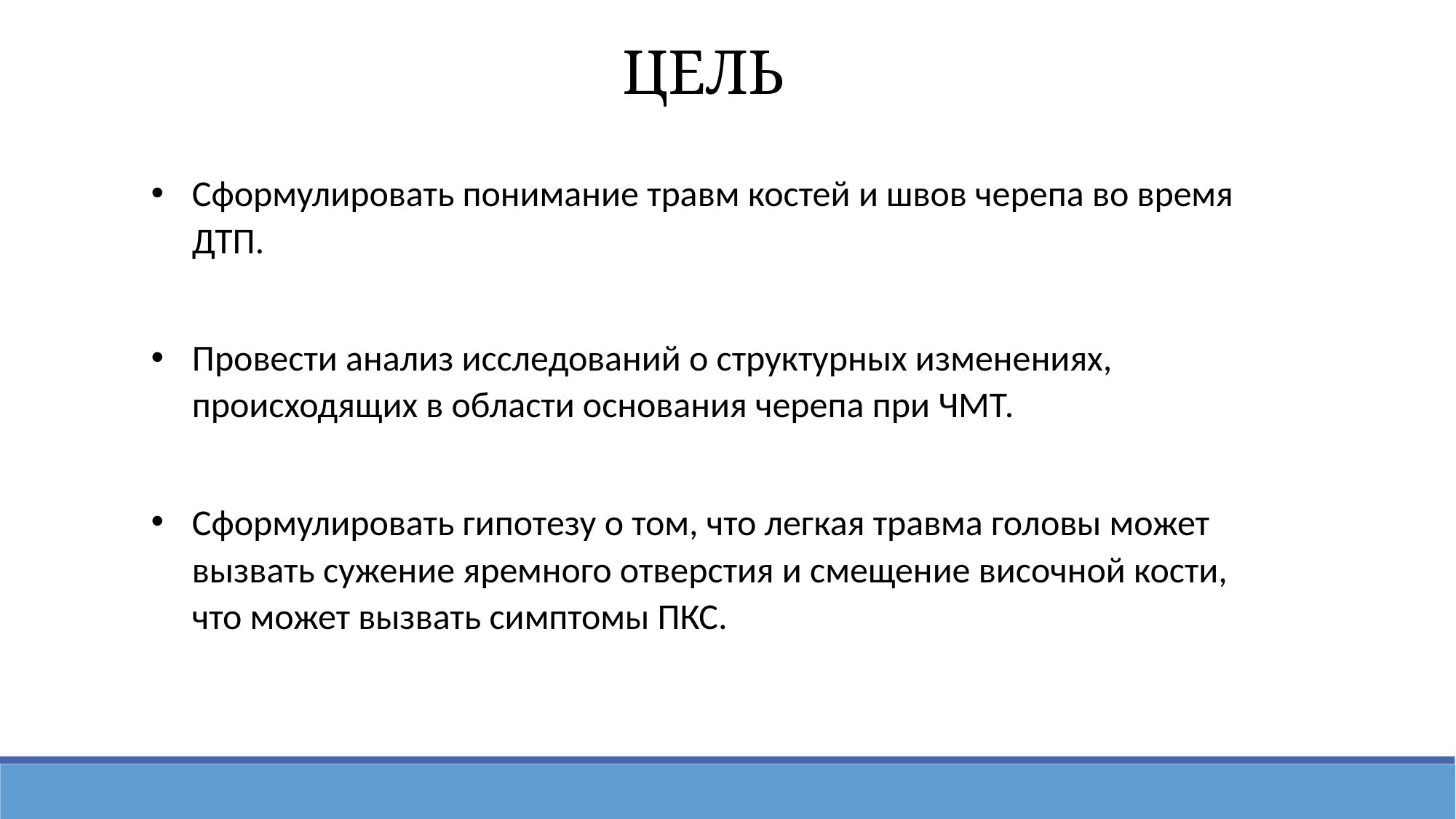

цель
Сформулировать понимание травм костей и швов черепа во время ДТП.

Провести анализ исследований о структурных изменениях, происходящих в области основания черепа при ЧМТ.

Сформулировать гипотезу о том, что легкая травма головы может вызвать сужение яремного отверстия и смещение височной кости, что может вызвать симптомы ПКС.